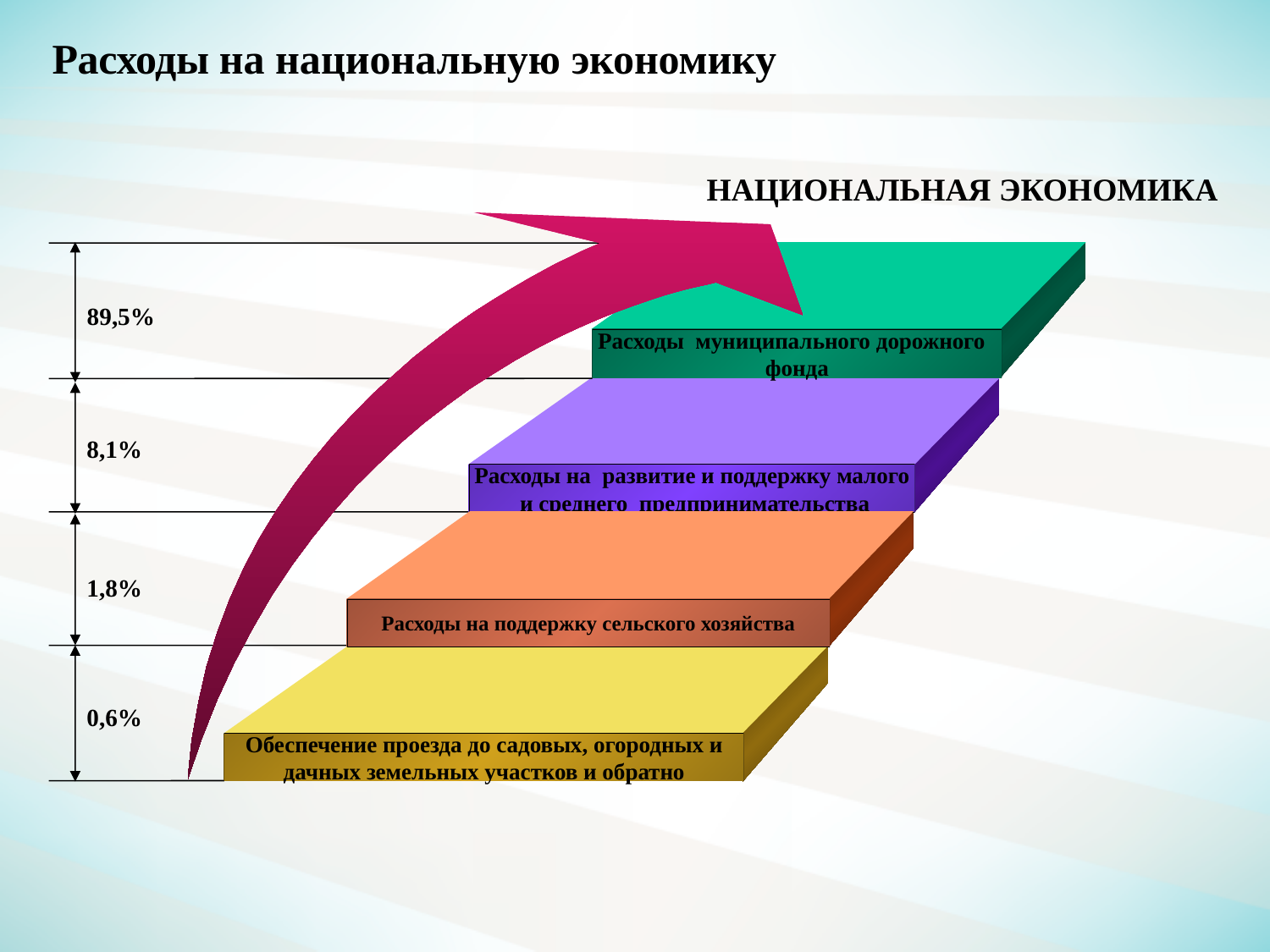

# Расходы на национальную экономику
НАЦИОНАЛЬНАЯ ЭКОНОМИКА

89,5%
Расходы  муниципального дорожного
фонда

8,1%
Расходы на  развитие и поддержку малого
 и среднего  предпринимательства

1,8%
Расходы на поддержку сельского хозяйства

0,6%
Обеспечение проезда до садовых, огородных и
дачных земельных участков и обратно